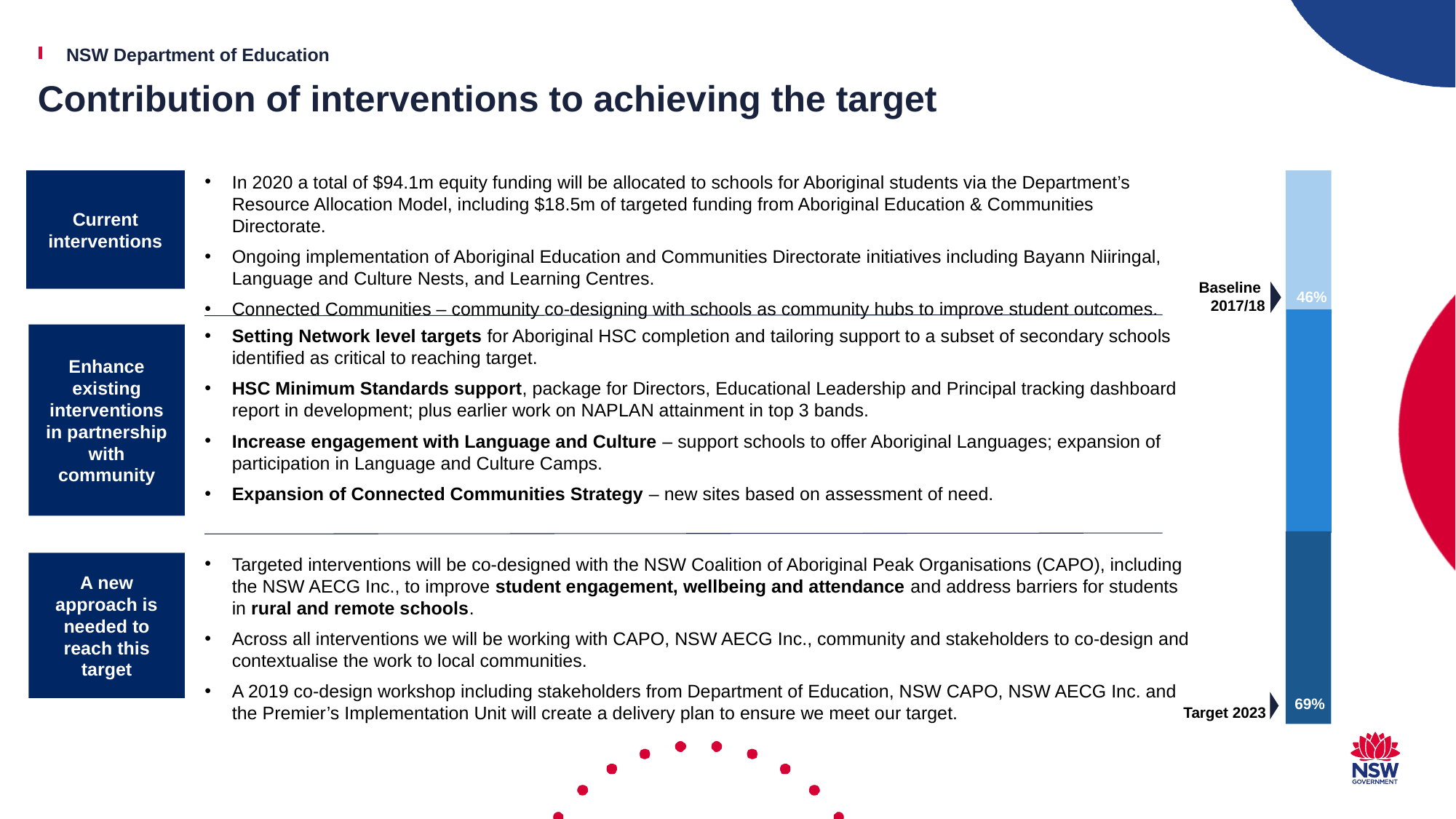

# Contribution of interventions to achieving the target
Current interventions
In 2020 a total of $94.1m equity funding will be allocated to schools for Aboriginal students via the Department’s Resource Allocation Model, including $18.5m of targeted funding from Aboriginal Education & Communities Directorate.
Ongoing implementation of Aboriginal Education and Communities Directorate initiatives including Bayann Niiringal, Language and Culture Nests, and Learning Centres.
Connected Communities – community co-designing with schools as community hubs to improve student outcomes.

46%
Baseline
2017/18

Enhance existing interventions in partnership with community
Setting Network level targets for Aboriginal HSC completion and tailoring support to a subset of secondary schools identified as critical to reaching target.
HSC Minimum Standards support, package for Directors, Educational Leadership and Principal tracking dashboard report in development; plus earlier work on NAPLAN attainment in top 3 bands.
Increase engagement with Language and Culture – support schools to offer Aboriginal Languages; expansion of participation in Language and Culture Camps.
Expansion of Connected Communities Strategy – new sites based on assessment of need.

69%

A new approach is needed to reach this target
Targeted interventions will be co-designed with the NSW Coalition of Aboriginal Peak Organisations (CAPO), including the NSW AECG Inc., to improve student engagement, wellbeing and attendance and address barriers for students in rural and remote schools.
Across all interventions we will be working with CAPO, NSW AECG Inc., community and stakeholders to co-design and contextualise the work to local communities.
A 2019 co-design workshop including stakeholders from Department of Education, NSW CAPO, NSW AECG Inc. and the Premier’s Implementation Unit will create a delivery plan to ensure we meet our target.
Target 2023